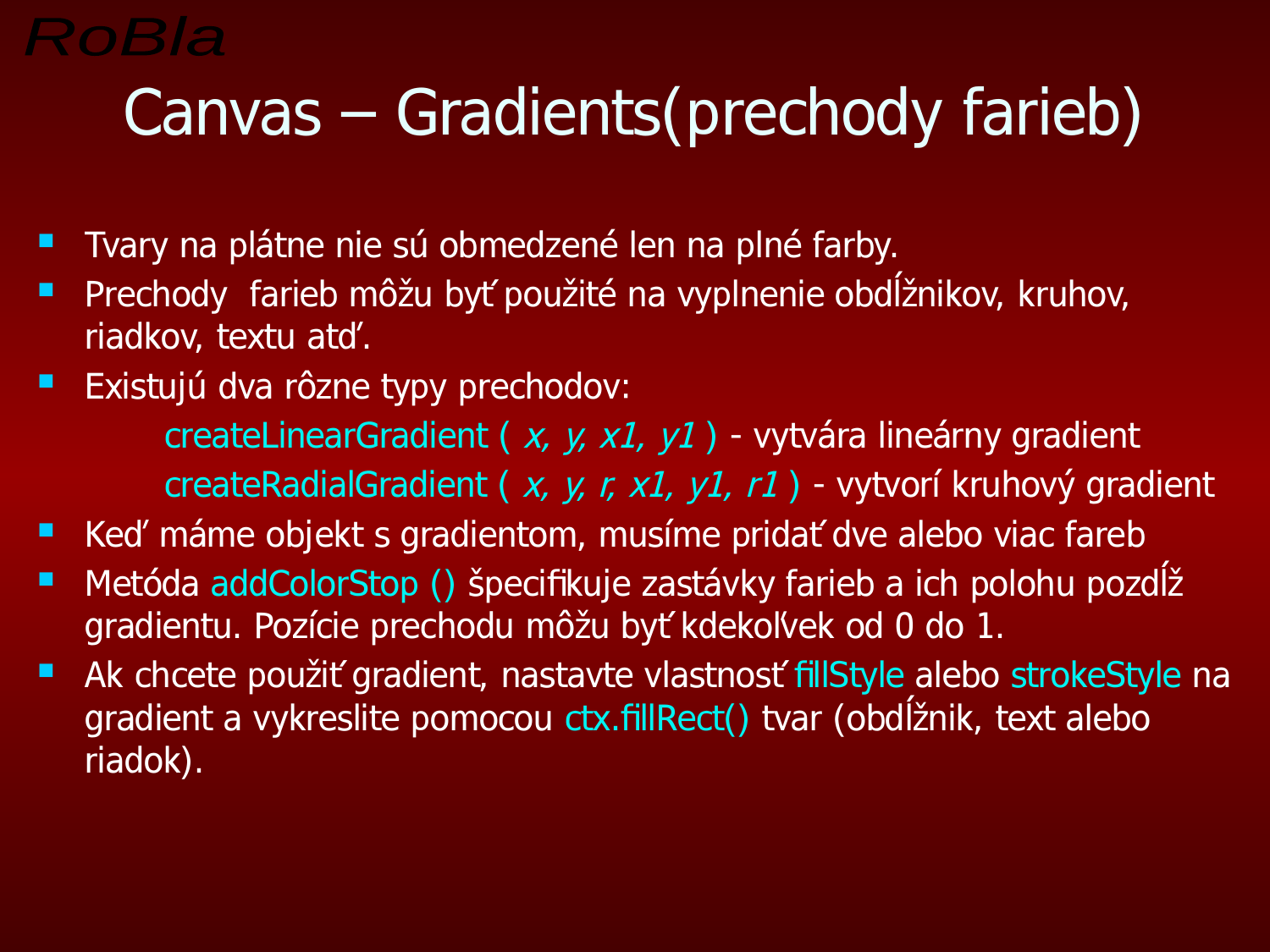

# Canvas – Gradients(prechody farieb)
Tvary na plátne nie sú obmedzené len na plné farby.
Prechody  farieb môžu byť použité na vyplnenie obdĺžnikov, kruhov, riadkov, textu atď.
Existujú dva rôzne typy prechodov:
	createLinearGradient ( x, y, x1, y1 ) - vytvára lineárny gradient
	createRadialGradient ( x, y, r, x1, y1, r1 ) - vytvorí kruhový gradient
Keď máme objekt s gradientom, musíme pridať dve alebo viac fareb
Metóda addColorStop () špecifikuje zastávky farieb a ich polohu pozdĺž gradientu. Pozície prechodu môžu byť kdekoľvek od 0 do 1.
Ak chcete použiť gradient, nastavte vlastnosť fillStyle alebo strokeStyle na gradient a vykreslite pomocou ctx.fillRect() tvar (obdĺžnik, text alebo riadok).